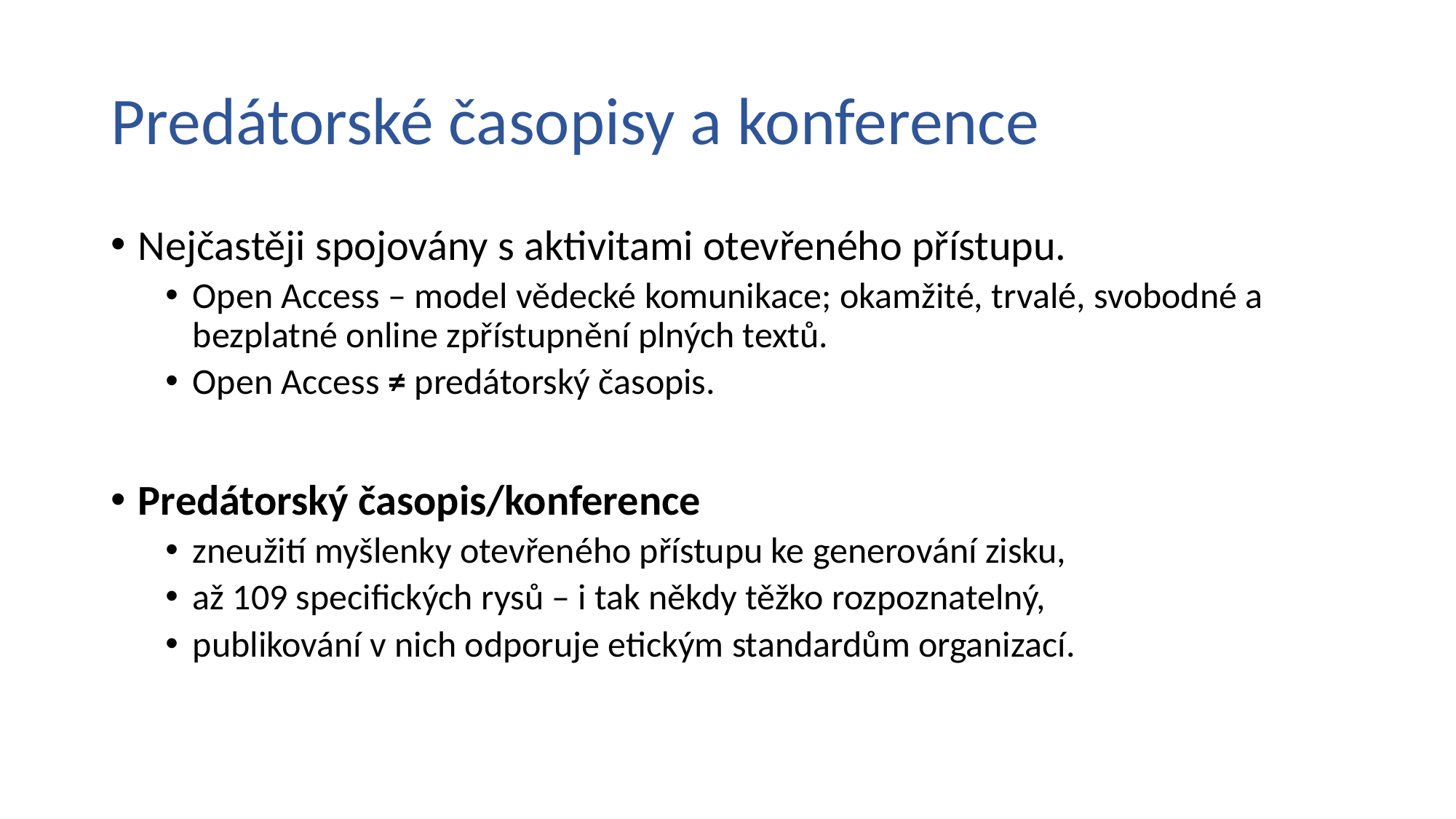

# Predátorské časopisy a konference
Nejčastěji spojovány s aktivitami otevřeného přístupu.
Open Access – model vědecké komunikace; okamžité, trvalé, svobodné a bezplatné online zpřístupnění plných textů.
Open Access ≠ predátorský časopis.

Predátorský časopis/konference
zneužití myšlenky otevřeného přístupu ke generování zisku,
až 109 specifických rysů – i tak někdy těžko rozpoznatelný,
publikování v nich odporuje etickým standardům organizací.